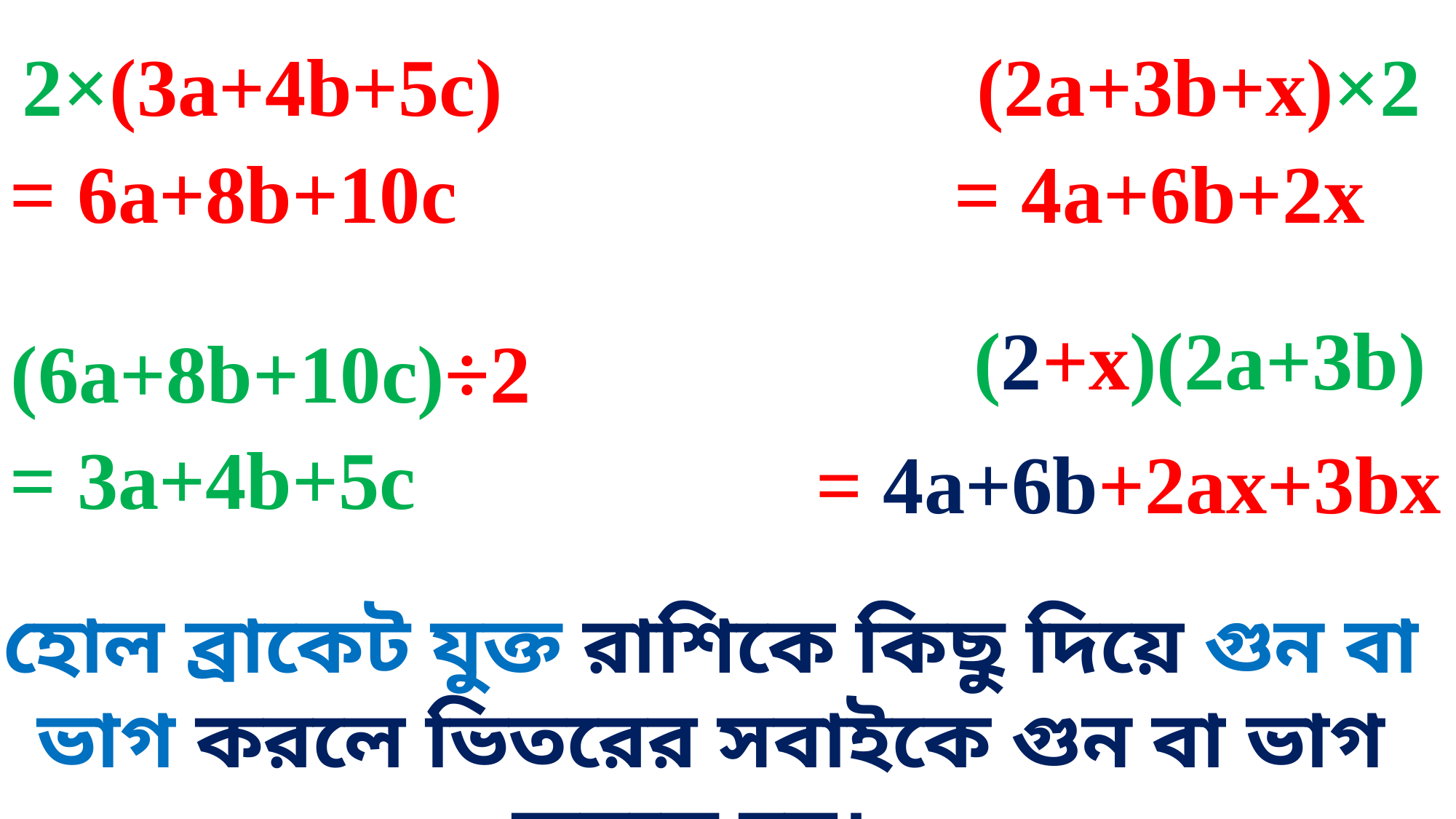

(2a+3b+x)×2
2×(3a+4b+5c)
= 4a+6b+2x
= 6a+8b+10c
(2+x)(2a+3b)
(6a+8b+10c)÷2
= 3a+4b+5c
= 4a+6b+2ax+3bx
হোল ব্রাকেট যুক্ত রাশিকে কিছু দিয়ে গুন বা ভাগ করলে ভিতরের সবাইকে গুন বা ভাগ করতে হয়।